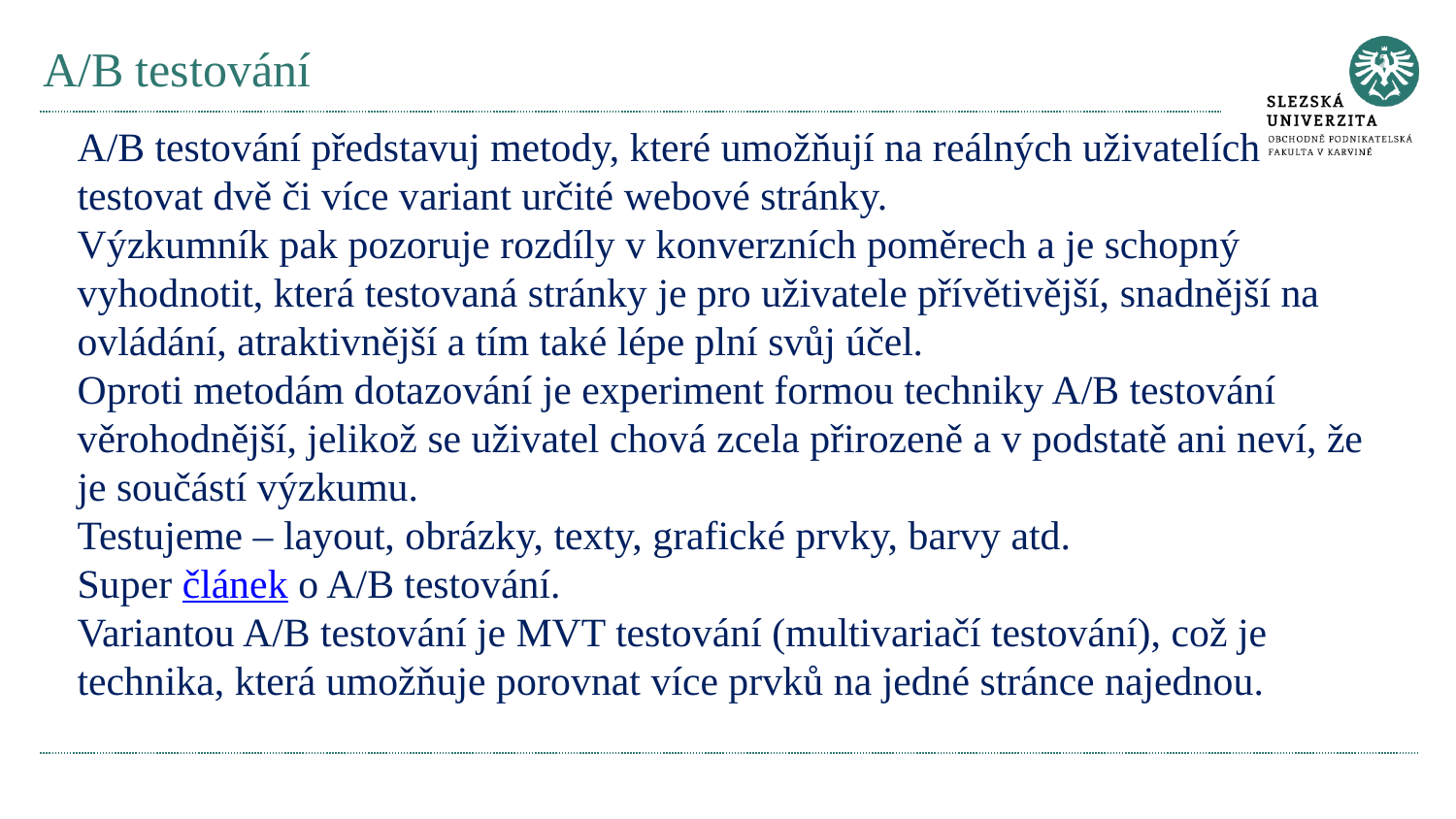

# A/B testování
A/B testování představuj metody, které umožňují na reálných uživatelích testovat dvě či více variant určité webové stránky.
Výzkumník pak pozoruje rozdíly v konverzních poměrech a je schopný vyhodnotit, která testovaná stránky je pro uživatele přívětivější, snadnější na ovládání, atraktivnější a tím také lépe plní svůj účel.
Oproti metodám dotazování je experiment formou techniky A/B testování věrohodnější, jelikož se uživatel chová zcela přirozeně a v podstatě ani neví, že je součástí výzkumu.
Testujeme – layout, obrázky, texty, grafické prvky, barvy atd.
Super článek o A/B testování.
Variantou A/B testování je MVT testování (multivariačí testování), což je technika, která umožňuje porovnat více prvků na jedné stránce najednou.